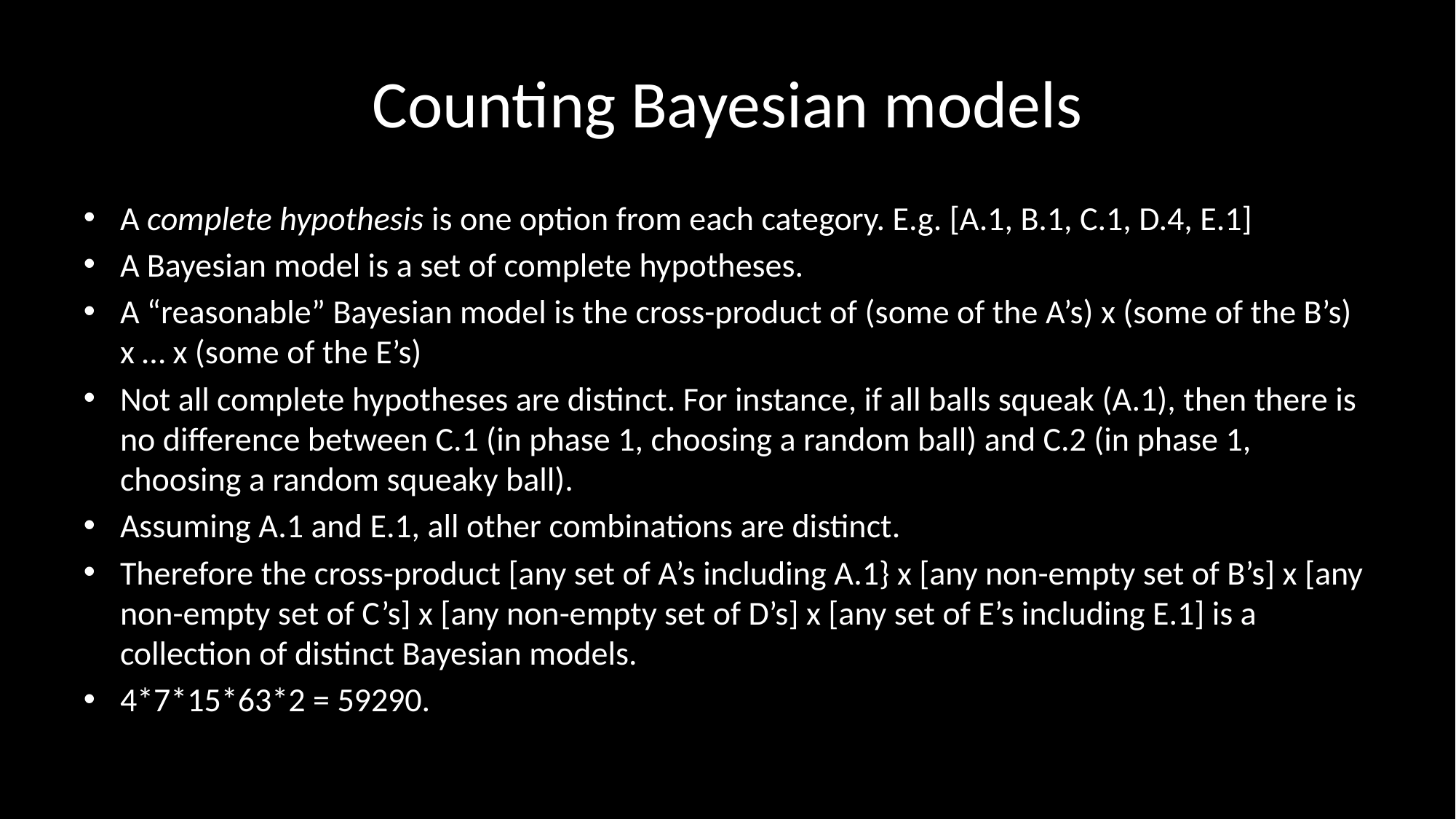

# Counting Bayesian models
A complete hypothesis is one option from each category. E.g. [A.1, B.1, C.1, D.4, E.1]
A Bayesian model is a set of complete hypotheses.
A “reasonable” Bayesian model is the cross-product of (some of the A’s) x (some of the B’s) x … x (some of the E’s)
Not all complete hypotheses are distinct. For instance, if all balls squeak (A.1), then there is no difference between C.1 (in phase 1, choosing a random ball) and C.2 (in phase 1, choosing a random squeaky ball).
Assuming A.1 and E.1, all other combinations are distinct.
Therefore the cross-product [any set of A’s including A.1} x [any non-empty set of B’s] x [any non-empty set of C’s] x [any non-empty set of D’s] x [any set of E’s including E.1] is a collection of distinct Bayesian models.
4*7*15*63*2 = 59290.